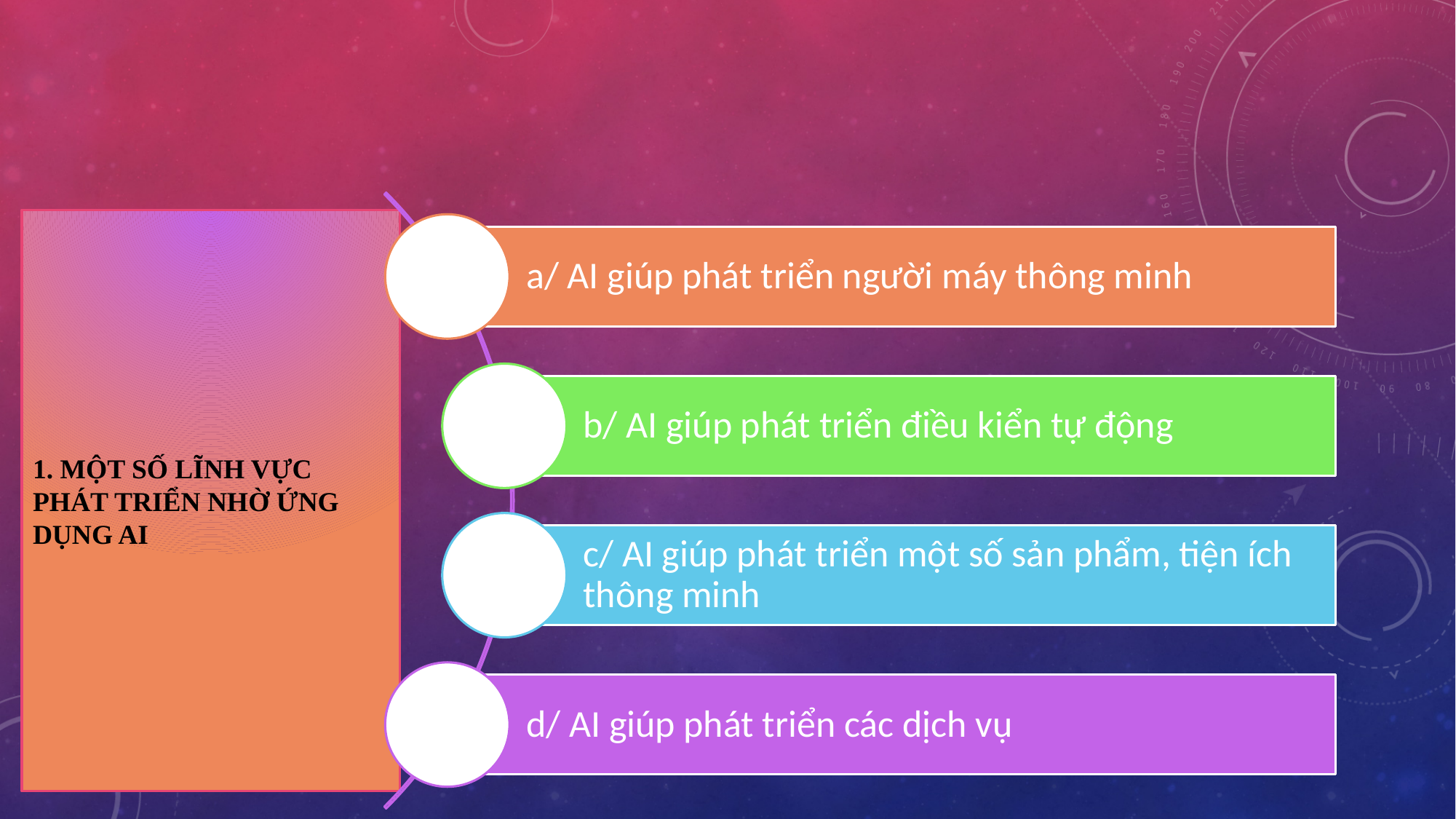

a/ AI giúp phát triển người máy thông minh
b/ AI giúp phát triển điều kiển tự động
c/ AI giúp phát triển một số sản phẩm, tiện ích thông minh
d/ AI giúp phát triển các dịch vụ
# 1. Một số lĩnh vực phát triển nhờ ứng dụng AI